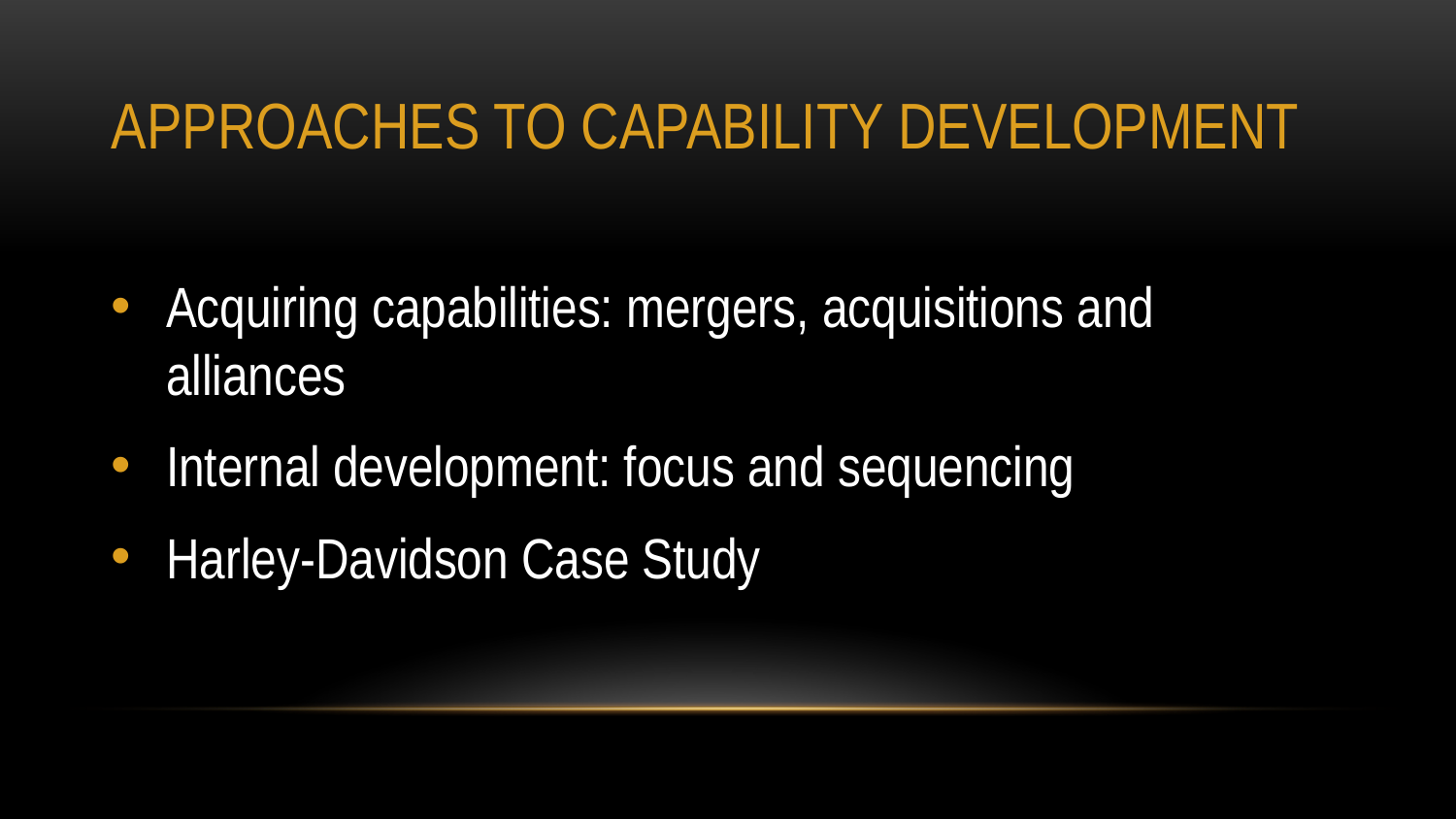

# APPROACHES TO CAPABILITY DEVELOPMENT
Acquiring capabilities: mergers, acquisitions and alliances
Internal development: focus and sequencing
Harley-Davidson Case Study